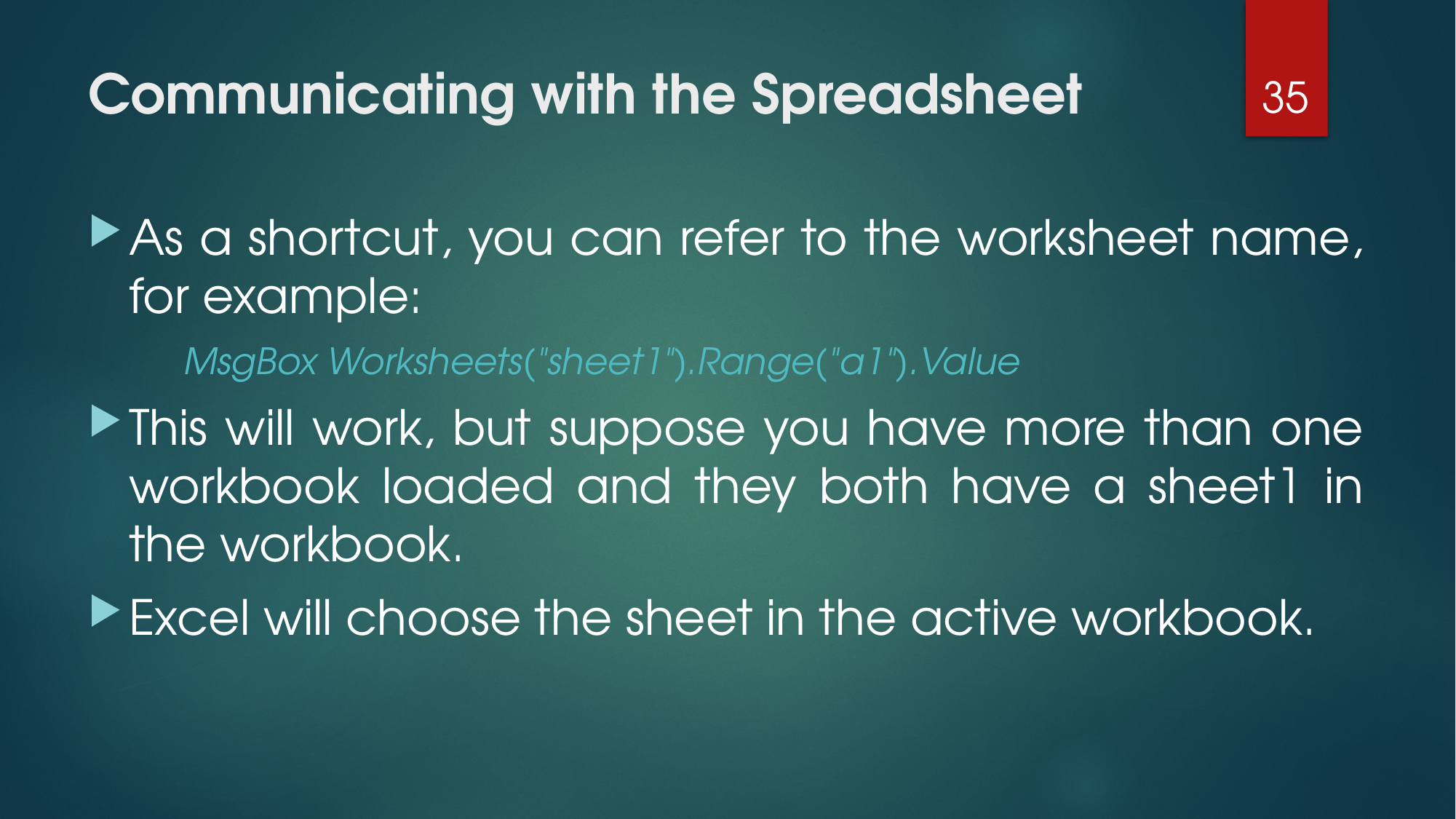

35
# Communicating with the Spreadsheet
As a shortcut, you can refer to the worksheet name, for example:
MsgBox Worksheets("sheet1").Range("a1").Value
This will work, but suppose you have more than one workbook loaded and they both have a sheet1 in the workbook.
Excel will choose the sheet in the active workbook.